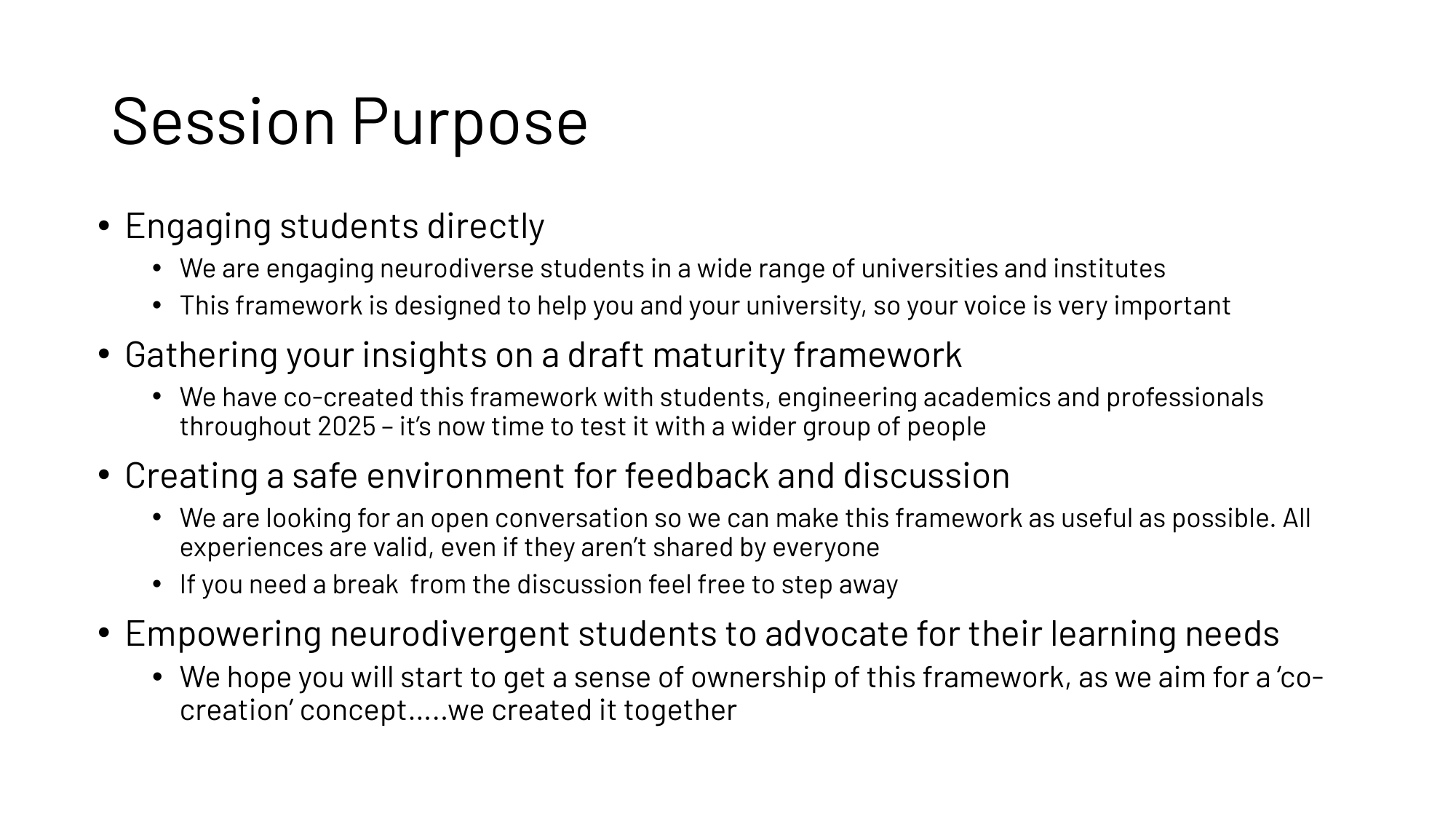

# Session Purpose
Engaging students directly
We are engaging neurodiverse students in a wide range of universities and institutes
This framework is designed to help you and your university, so your voice is very important
Gathering your insights on a draft maturity framework
We have co-created this framework with students, engineering academics and professionals throughout 2025 – it’s now time to test it with a wider group of people
Creating a safe environment for feedback and discussion
We are looking for an open conversation so we can make this framework as useful as possible. All experiences are valid, even if they aren’t shared by everyone
If you need a break  from the discussion feel free to step away
Empowering neurodivergent students to advocate for their learning needs
We hope you will start to get a sense of ownership of this framework, as we aim for a ‘co-creation’ concept…..we created it together